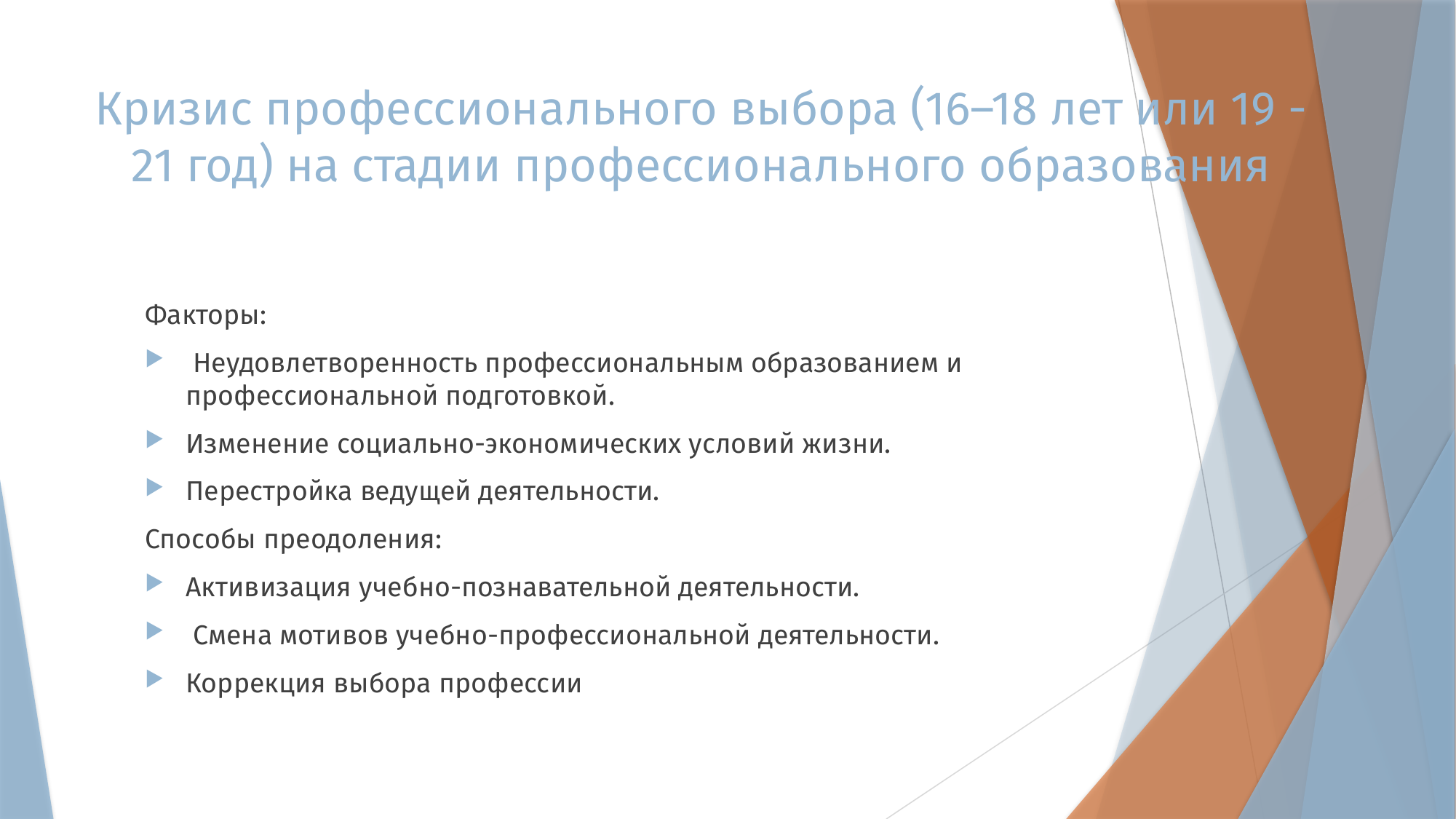

# Кризис профессионального выбора (16–18 лет или 19 - 21 год) на стадии профессионального образования
Факторы:
 Неудовлетворенность профессиональным образованием и профессиональной подготовкой.
Изменение социально-экономических условий жизни.
Перестройка ведущей деятельности.
Способы преодоления:
Активизация учебно-познавательной деятельности.
 Смена мотивов учебно-профессиональной деятельности.
Коррекция выбора профессии